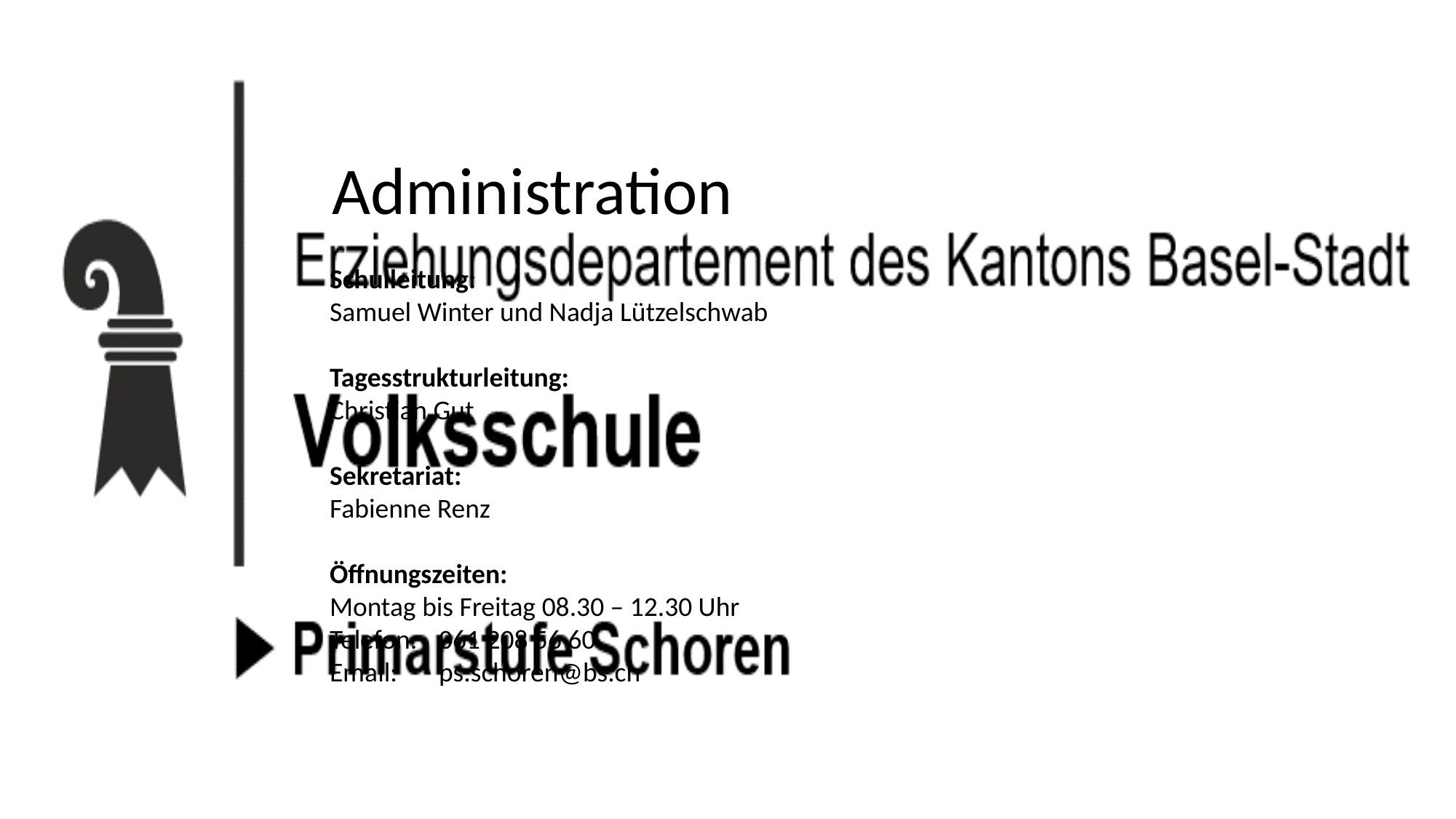

Administration
Schulleitung:
Samuel Winter und Nadja Lützelschwab

Tagesstrukturleitung:
Christian Gut

Sekretariat:
Fabienne Renz

Öffnungszeiten:
Montag bis Freitag 08.30 – 12.30 Uhr
Telefon: 	061 208 56 60
Email: 	ps.schoren@bs.ch